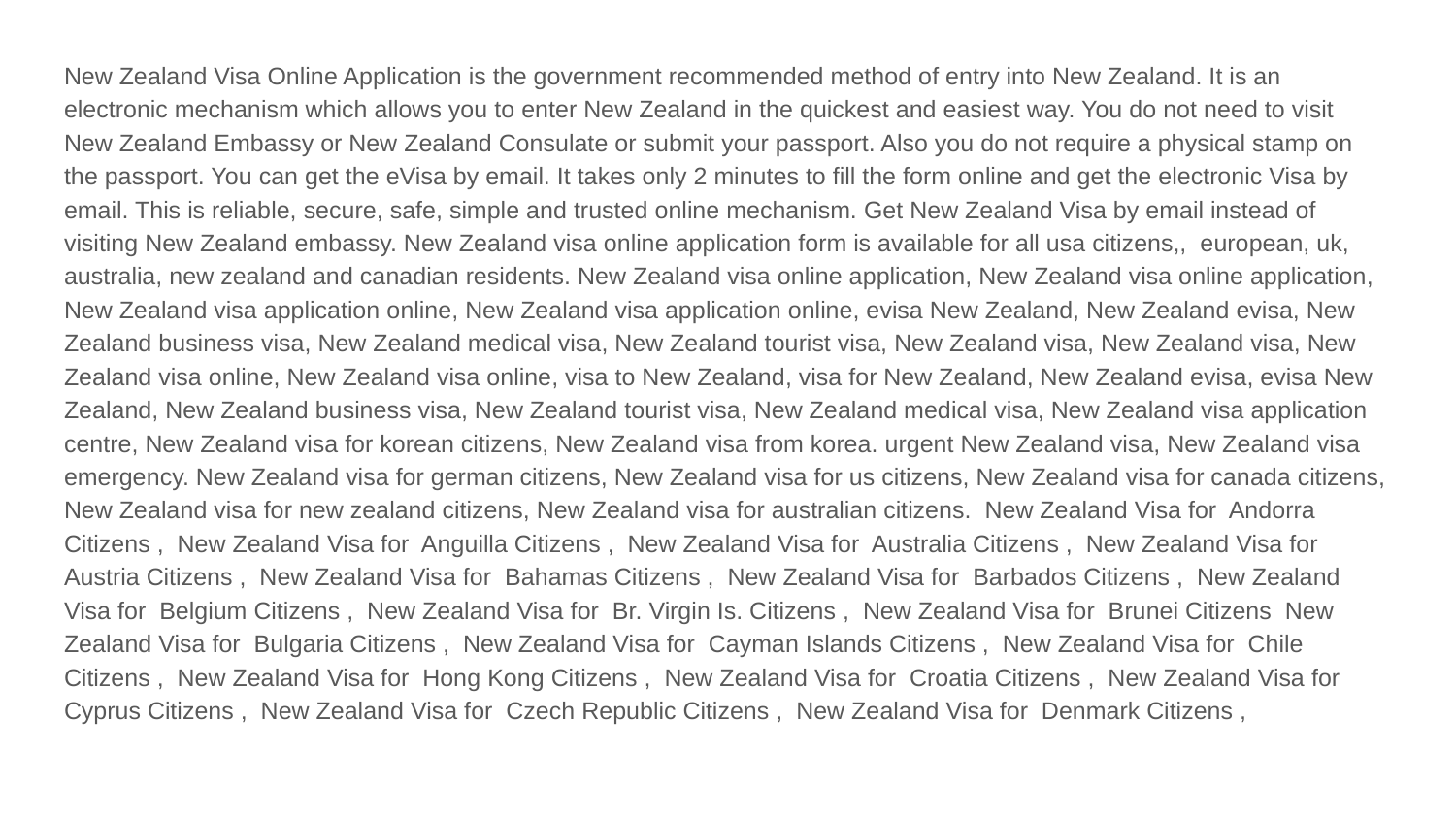

New Zealand Visa Online Application is the government recommended method of entry into New Zealand. It is an electronic mechanism which allows you to enter New Zealand in the quickest and easiest way. You do not need to visit New Zealand Embassy or New Zealand Consulate or submit your passport. Also you do not require a physical stamp on the passport. You can get the eVisa by email. It takes only 2 minutes to fill the form online and get the electronic Visa by email. This is reliable, secure, safe, simple and trusted online mechanism. Get New Zealand Visa by email instead of visiting New Zealand embassy. New Zealand visa online application form is available for all usa citizens,,  european, uk, australia, new zealand and canadian residents. New Zealand visa online application, New Zealand visa online application, New Zealand visa application online, New Zealand visa application online, evisa New Zealand, New Zealand evisa, New Zealand business visa, New Zealand medical visa, New Zealand tourist visa, New Zealand visa, New Zealand visa, New Zealand visa online, New Zealand visa online, visa to New Zealand, visa for New Zealand, New Zealand evisa, evisa New Zealand, New Zealand business visa, New Zealand tourist visa, New Zealand medical visa, New Zealand visa application centre, New Zealand visa for korean citizens, New Zealand visa from korea. urgent New Zealand visa, New Zealand visa emergency. New Zealand visa for german citizens, New Zealand visa for us citizens, New Zealand visa for canada citizens, New Zealand visa for new zealand citizens, New Zealand visa for australian citizens.  New Zealand Visa for  Andorra Citizens ,  New Zealand Visa for  Anguilla Citizens ,  New Zealand Visa for  Australia Citizens ,  New Zealand Visa for  Austria Citizens ,  New Zealand Visa for  Bahamas Citizens ,  New Zealand Visa for  Barbados Citizens ,  New Zealand Visa for  Belgium Citizens ,  New Zealand Visa for  Br. Virgin Is. Citizens ,  New Zealand Visa for  Brunei Citizens  New Zealand Visa for  Bulgaria Citizens ,  New Zealand Visa for  Cayman Islands Citizens ,  New Zealand Visa for  Chile Citizens ,  New Zealand Visa for  Hong Kong Citizens ,  New Zealand Visa for  Croatia Citizens ,  New Zealand Visa for  Cyprus Citizens ,  New Zealand Visa for  Czech Republic Citizens ,  New Zealand Visa for  Denmark Citizens ,